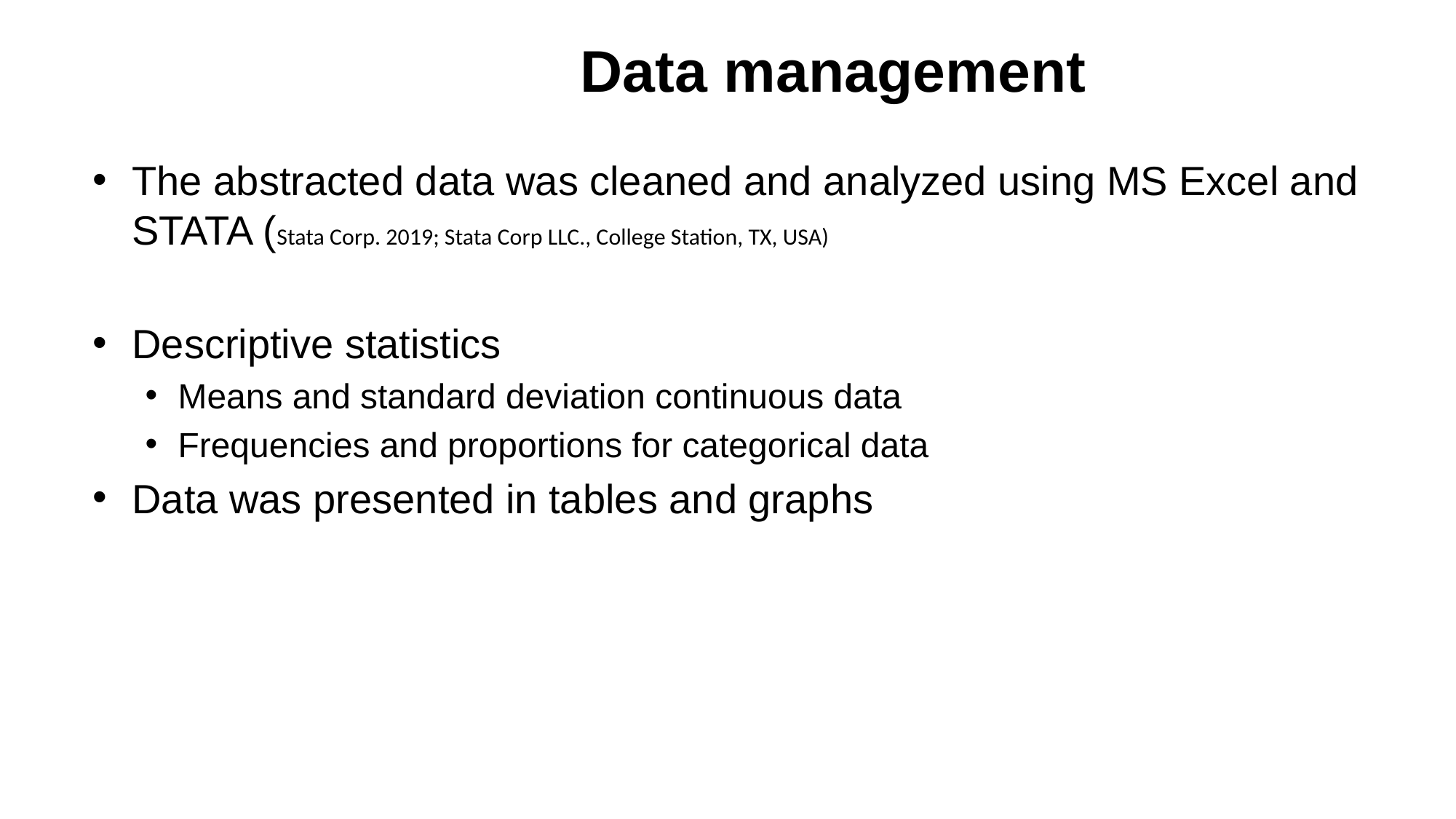

# Data management

The abstracted data was cleaned and analyzed using MS Excel and STATA (Stata Corp. 2019; Stata Corp LLC., College Station, TX, USA)

Descriptive statistics
Means and standard deviation continuous data
Frequencies and proportions for categorical data
Data was presented in tables and graphs